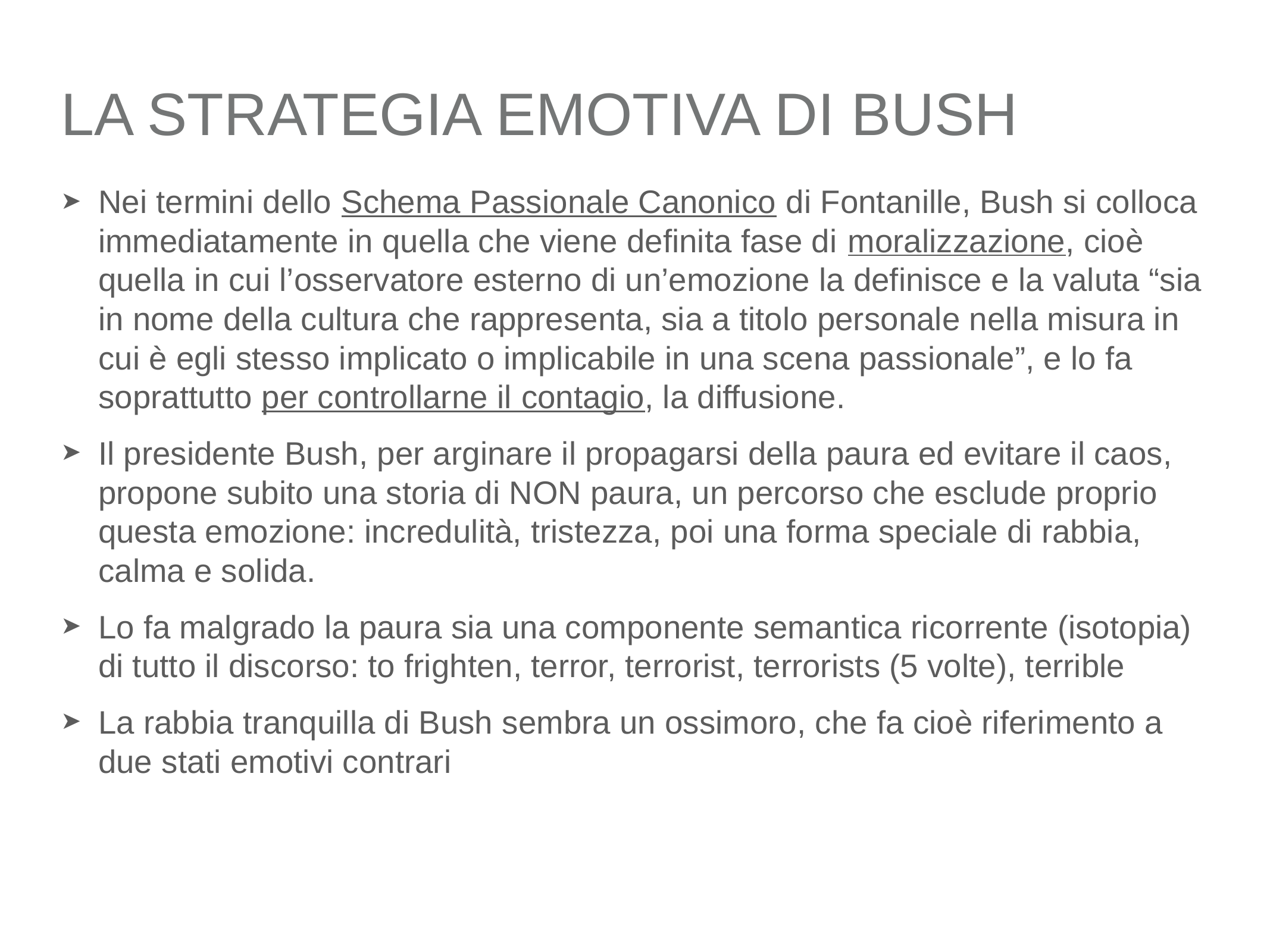

# la strategia emotiva di bush

Nei termini dello Schema Passionale Canonico di Fontanille, Bush si colloca immediatamente in quella che viene definita fase di moralizzazione, cioè quella in cui l’osservatore esterno di un’emozione la definisce e la valuta “sia in nome della cultura che rappresenta, sia a titolo personale nella misura in cui è egli stesso implicato o implicabile in una scena passionale”, e lo fa soprattutto per controllarne il contagio, la diffusione.
Il presidente Bush, per arginare il propagarsi della paura ed evitare il caos, propone subito una storia di NON paura, un percorso che esclude proprio questa emozione: incredulità, tristezza, poi una forma speciale di rabbia, calma e solida.
Lo fa malgrado la paura sia una componente semantica ricorrente (isotopia) di tutto il discorso: to frighten, terror, terrorist, terrorists (5 volte), terrible
La rabbia tranquilla di Bush sembra un ossimoro, che fa cioè riferimento a due stati emotivi contrari